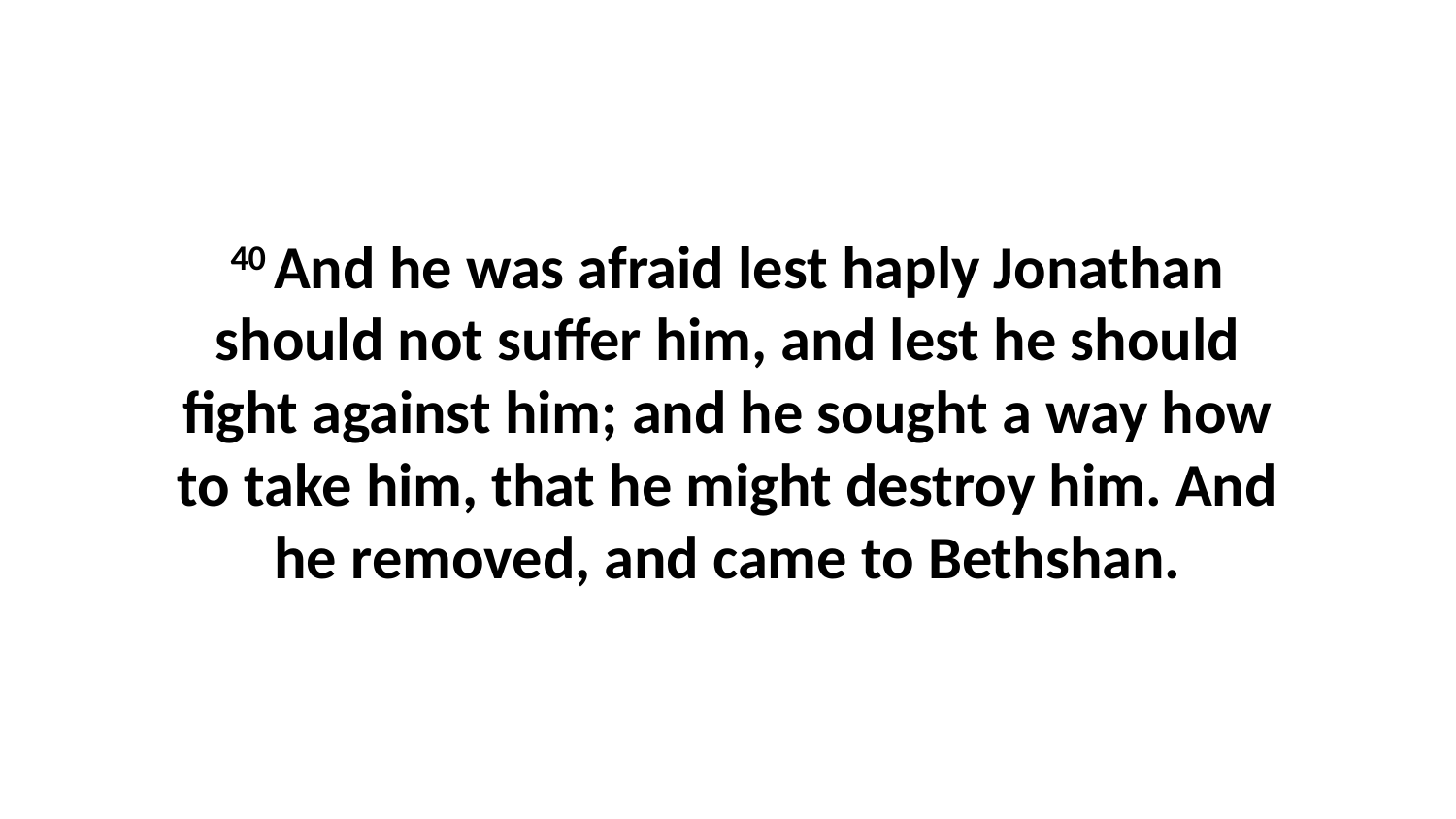

40 And he was afraid lest haply Jonathan should not suffer him, and lest he should fight against him; and he sought a way how to take him, that he might destroy him. And he removed, and came to Bethshan.